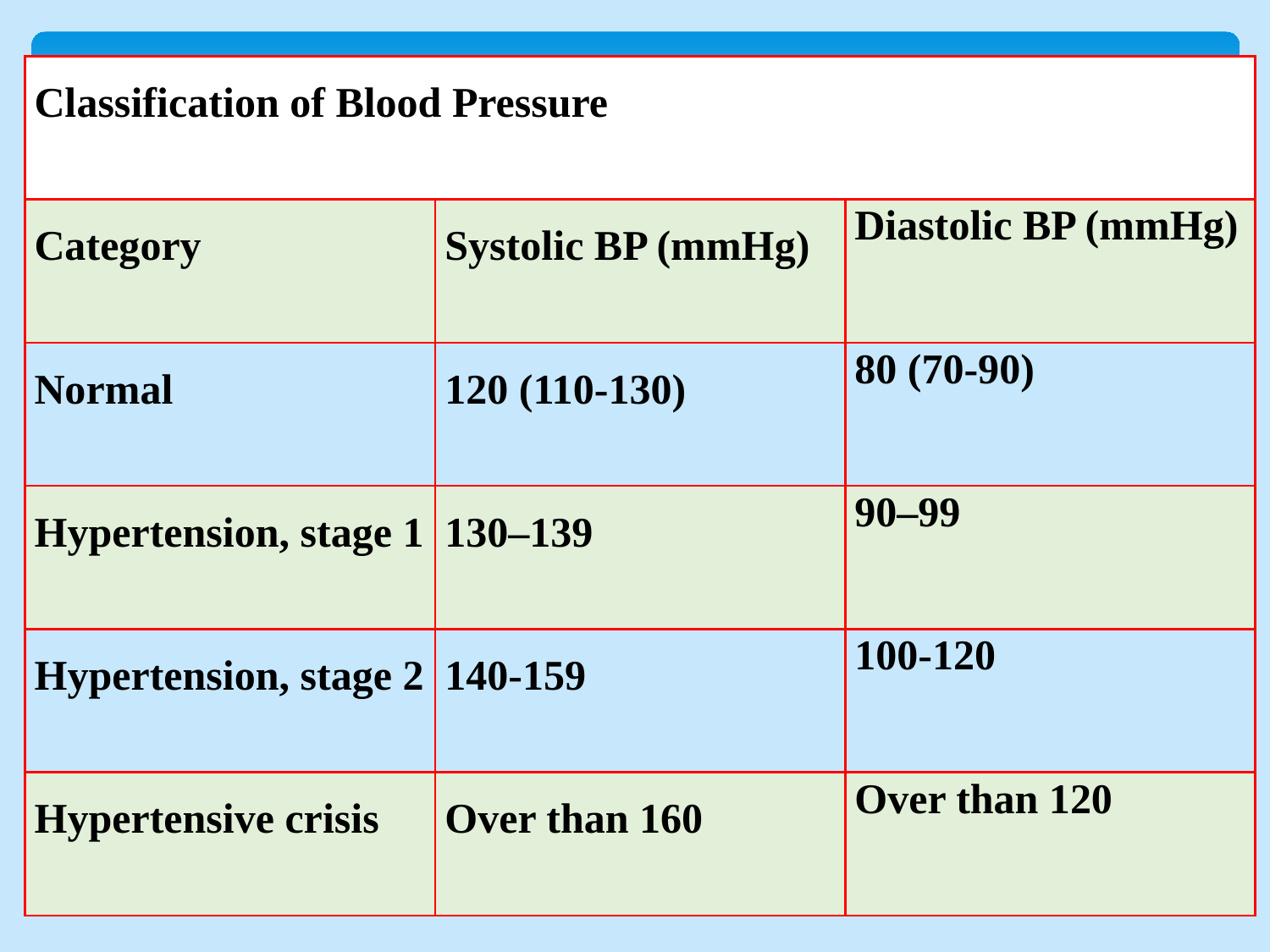

| Classification of Blood Pressure |  |  |
| --- | --- | --- |
| Category | Systolic BP (mmHg) | Diastolic BP (mmHg) |
| Normal | 120 (110-130) | 80 (70-90) |
| Hypertension, stage 1 | 130–139 | 90–99 |
| Hypertension, stage 2 | 140-159 | 100-120 |
| Hypertensive crisis | Over than 160 | Over than 120 |